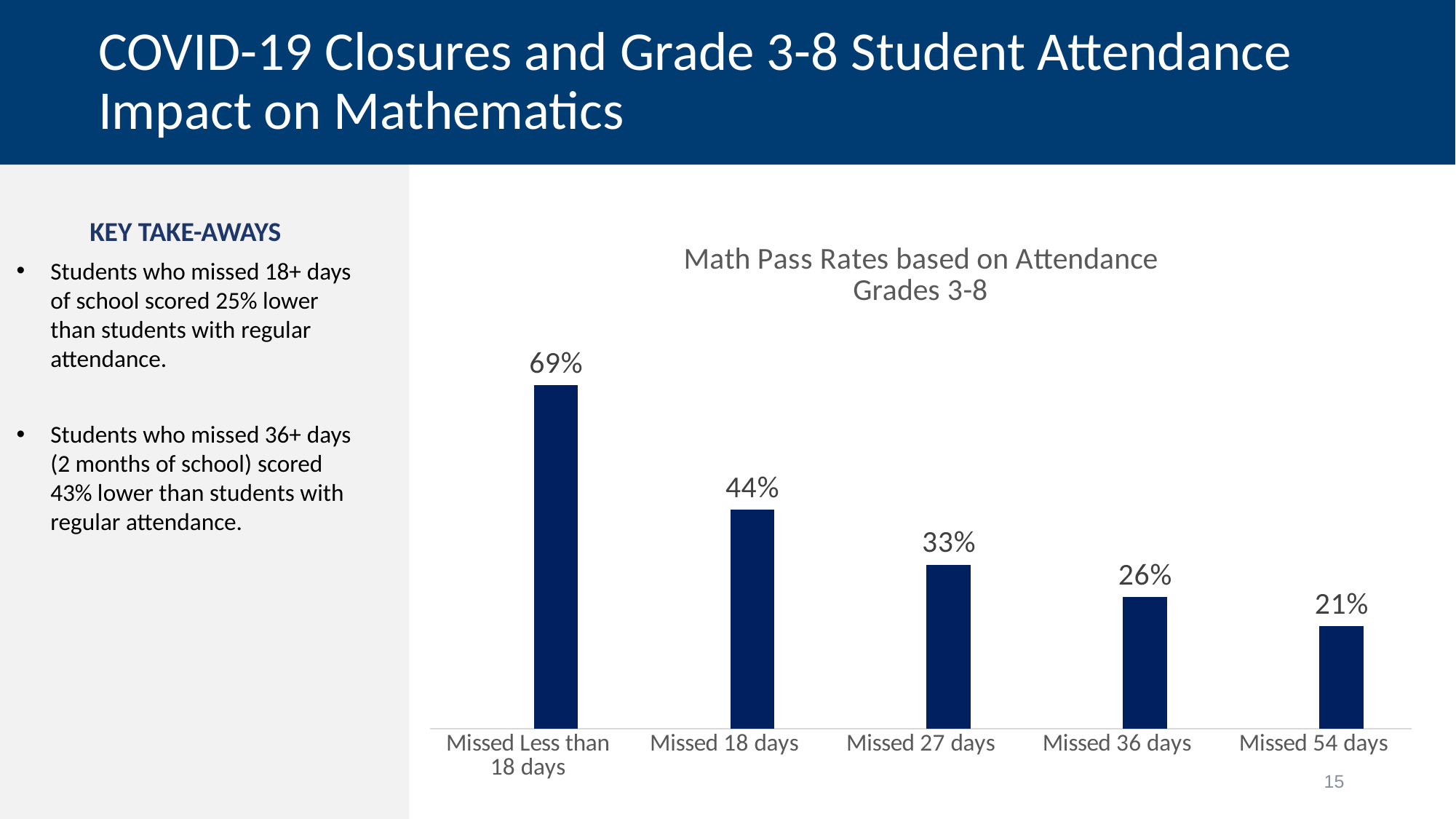

# COVID-19 Closures and Grade 3-8 Student Attendance Impact on Mathematics

KEY TAKE-AWAYS
Students who missed 18+ days of school scored 25% lower than students with regular attendance.

Students who missed 36+ days (2 months of school) scored 43% lower than students with regular attendance.

### Chart: Math Pass Rates based on Attendance
Grades 3-8

| Category |  |  |
|---|---|---|
| Missed Less than 18 days | None | 0.687 |
| Missed 18 days | None | 0.438 |
| Missed 27 days | None | 0.328 |
| Missed 36 days | None | 0.263 |
| Missed 54 days | None | 0.205 |
15